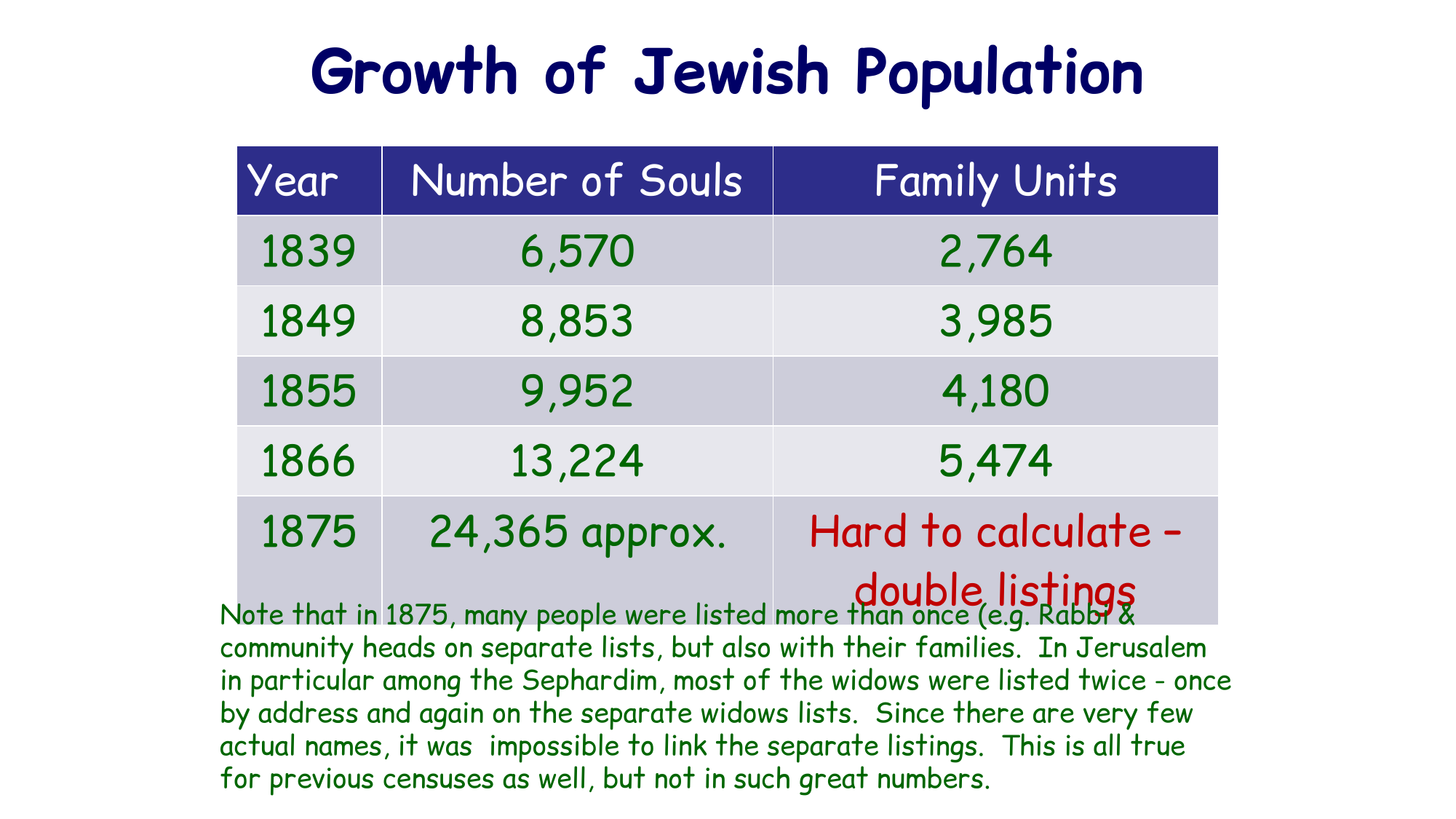

# Growth of Jewish Population
| Year | Number of Souls | Family Units |
| --- | --- | --- |
| 1839 | 6,570 | 2,764 |
| 1849 | 8,853 | 3,985 |
| 1855 | 9,952 | 4,180 |
| 1866 | 13,224 | 5,474 |
| 1875 | 24,365 approx. | Hard to calculate – double listings |
Note that in 1875, many people were listed more than once (e.g. Rabbi & community heads on separate lists, but also with their families.  In Jerusalem in particular among the Sephardim, most of the widows were listed twice - once by address and again on the separate widows lists.  Since there are very few actual names, it was  impossible to link the separate listings.  This is all true for previous censuses as well, but not in such great numbers.